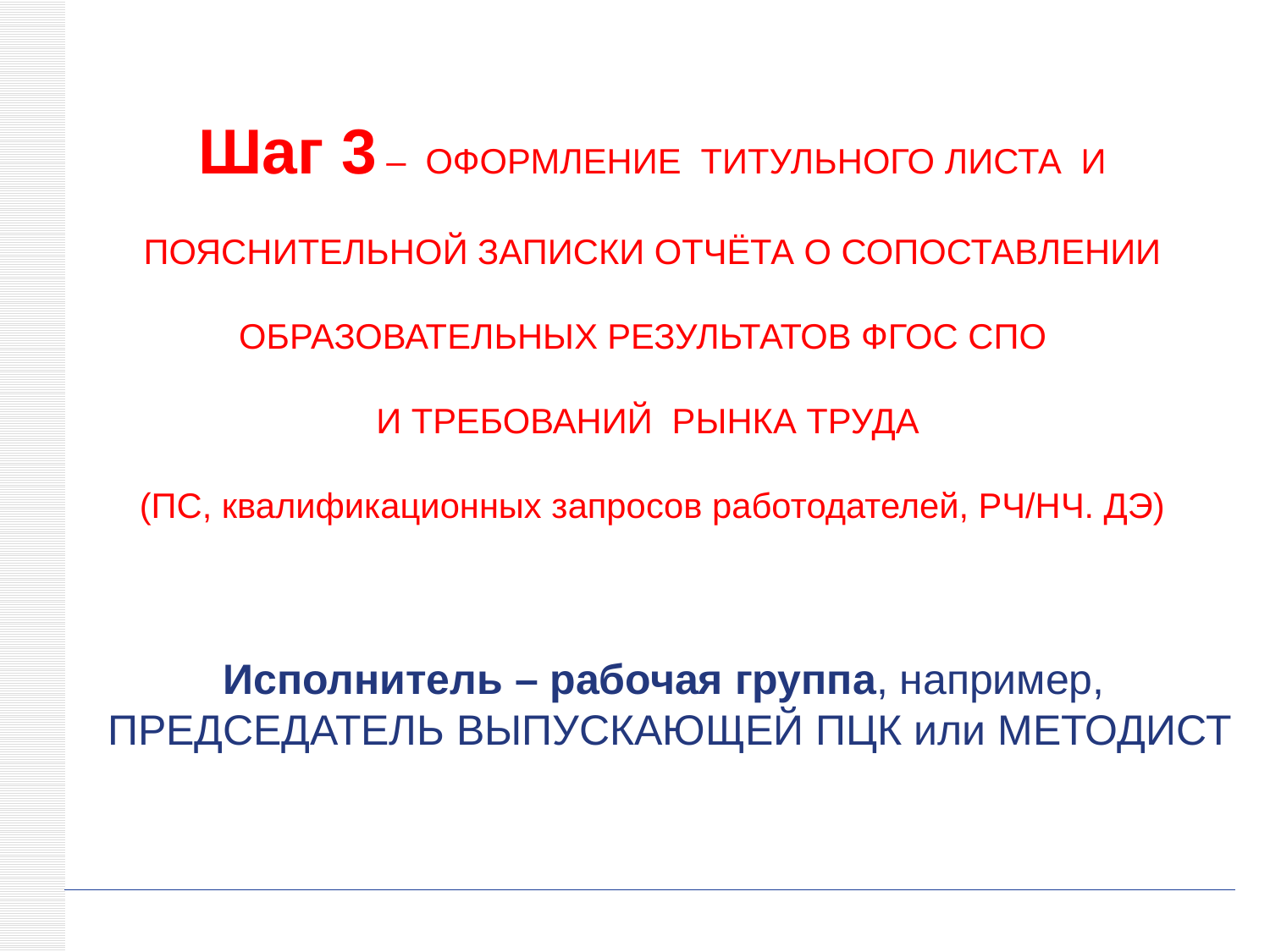

# Шаг 3 –  ОФОРМЛЕНИЕ  ТИТУЛЬНОГО ЛИСТА  И ПОЯСНИТЕЛЬНОЙ ЗАПИСКИ ОТЧЁТА О СОПОСТАВЛЕНИИ ОБРАЗОВАТЕЛЬНЫХ РЕЗУЛЬТАТОВ ФГОС СПО И ТРЕБОВАНИЙ  РЫНКА ТРУДА (ПС, квалификационных запросов работодателей, РЧ/НЧ. ДЭ)
Исполнитель – рабочая группа, например,  ПРЕДСЕДАТЕЛЬ ВЫПУСКАЮЩЕЙ ПЦК или МЕТОДИСТ